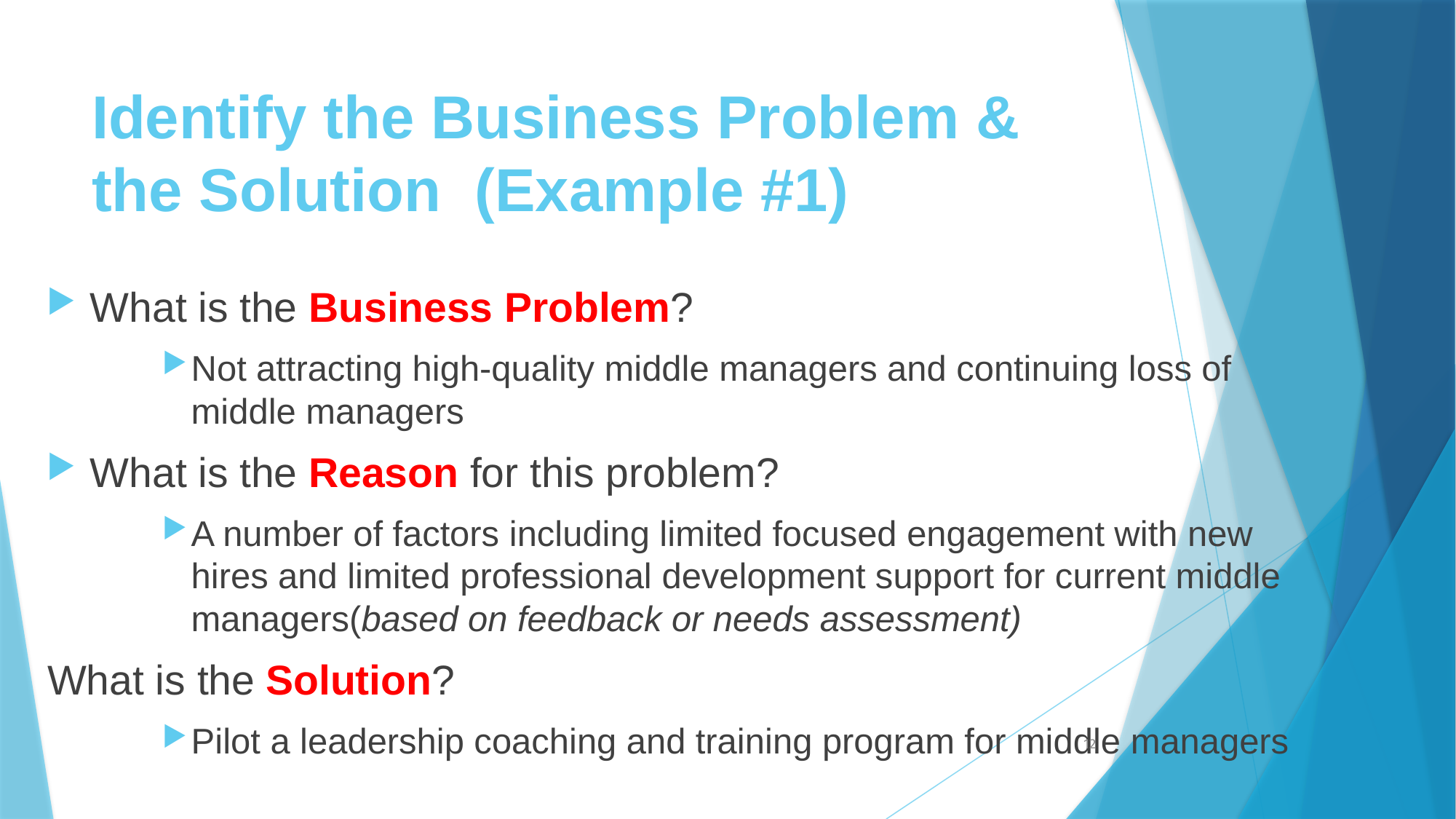

# Identify the Business Problem & the Solution  (Example #1)
What is the Business Problem?
Not attracting high-quality middle managers and continuing loss of middle managers
What is the Reason for this problem?
A number of factors including limited focused engagement with new hires and limited professional development support for current middle managers(based on feedback or needs assessment)
What is the Solution?
Pilot a leadership coaching and training program for middle managers
12